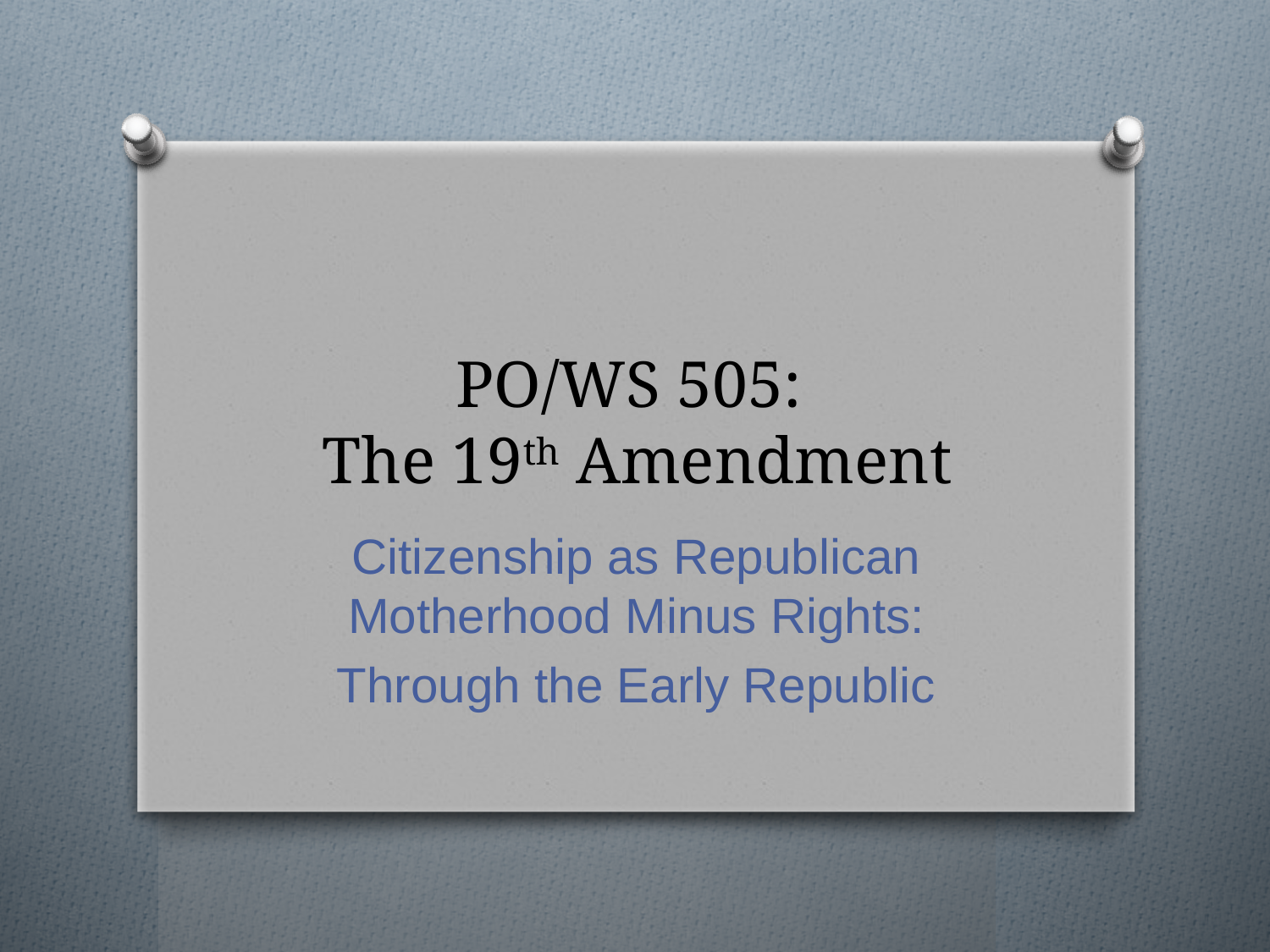

# PO/WS 505: The 19th Amendment
Citizenship as Republican Motherhood Minus Rights:
Through the Early Republic